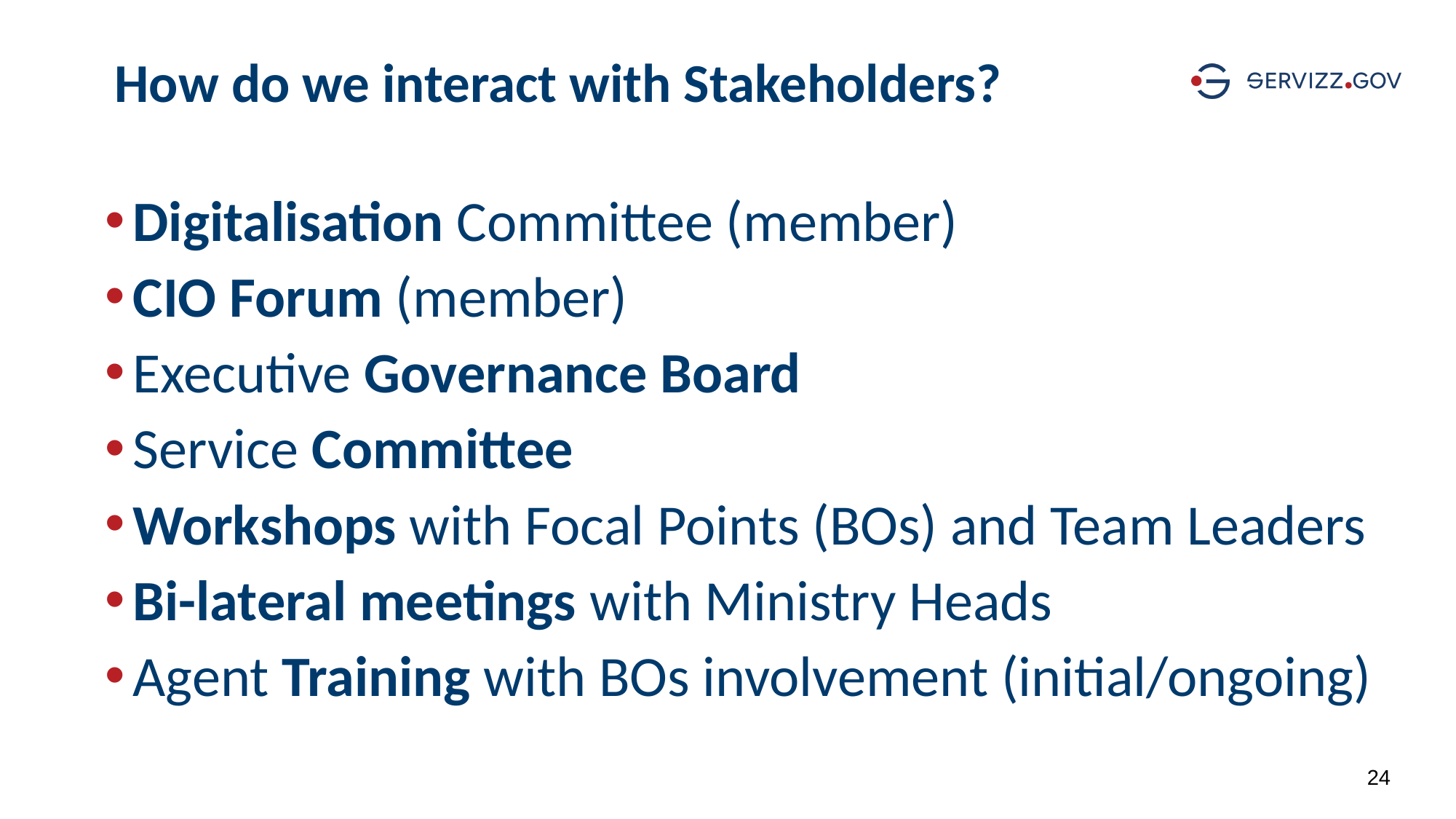

How do we interact with Stakeholders?
Digitalisation Committee (member)
CIO Forum (member)
Executive Governance Board
Service Committee
Workshops with Focal Points (BOs) and Team Leaders
Bi-lateral meetings with Ministry Heads
Agent Training with BOs involvement (initial/ongoing)